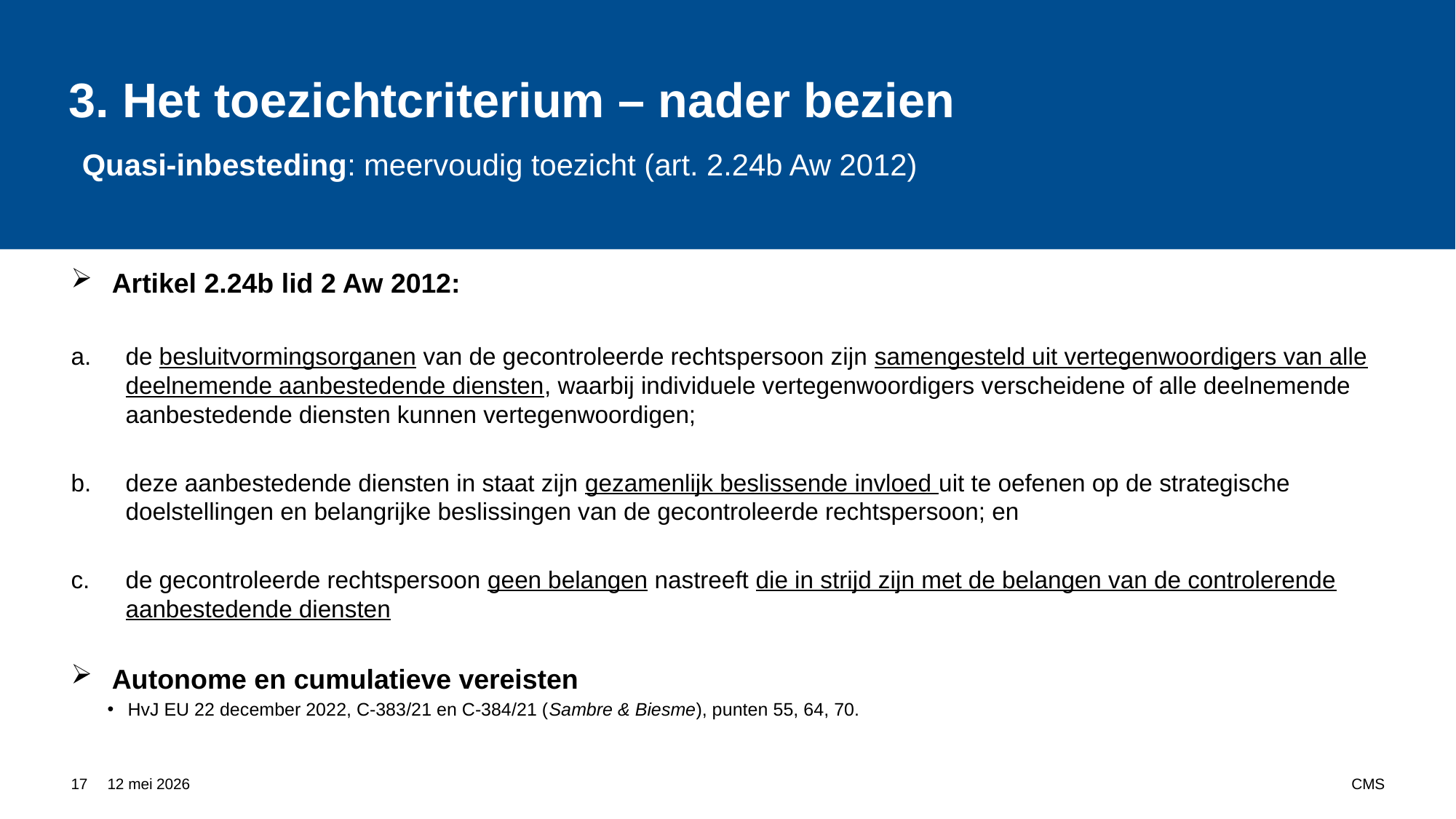

# 3. Het toezichtcriterium – nader bezien Quasi-inbesteding: meervoudig toezicht (art. 2.24b Aw 2012)
Artikel 2.24b lid 2 Aw 2012:

de besluitvormingsorganen van de gecontroleerde rechtspersoon zijn samengesteld uit vertegenwoordigers van alle deelnemende aanbestedende diensten, waarbij individuele vertegenwoordigers verscheidene of alle deelnemende aanbestedende diensten kunnen vertegenwoordigen;

deze aanbestedende diensten in staat zijn gezamenlijk beslissende invloed uit te oefenen op de strategische doelstellingen en belangrijke beslissingen van de gecontroleerde rechtspersoon; en

de gecontroleerde rechtspersoon geen belangen nastreeft die in strijd zijn met de belangen van de controlerende aanbestedende diensten

Autonome en cumulatieve vereisten
HvJ EU 22 december 2022, C-383/21 en C-384/21 (Sambre & Biesme), punten 55, 64, 70.

17